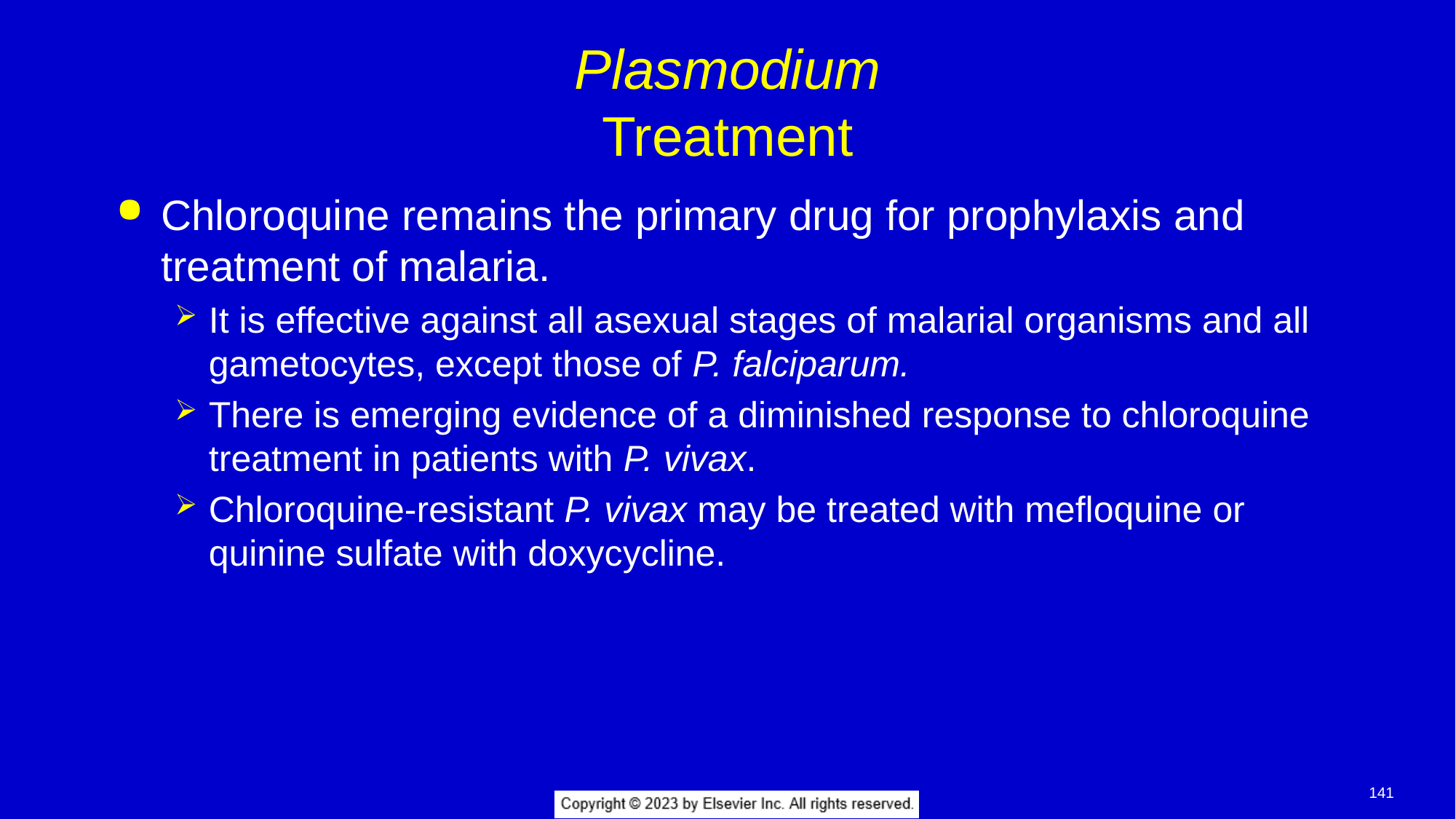

# Plasmodium Treatment
Chloroquine remains the primary drug for prophylaxis and treatment of malaria.
It is effective against all asexual stages of malarial organisms and all gametocytes, except those of P. falciparum.
There is emerging evidence of a diminished response to chloroquine treatment in patients with P. vivax.
Chloroquine-resistant P. vivax may be treated with mefloquine or quinine sulfate with doxycycline.